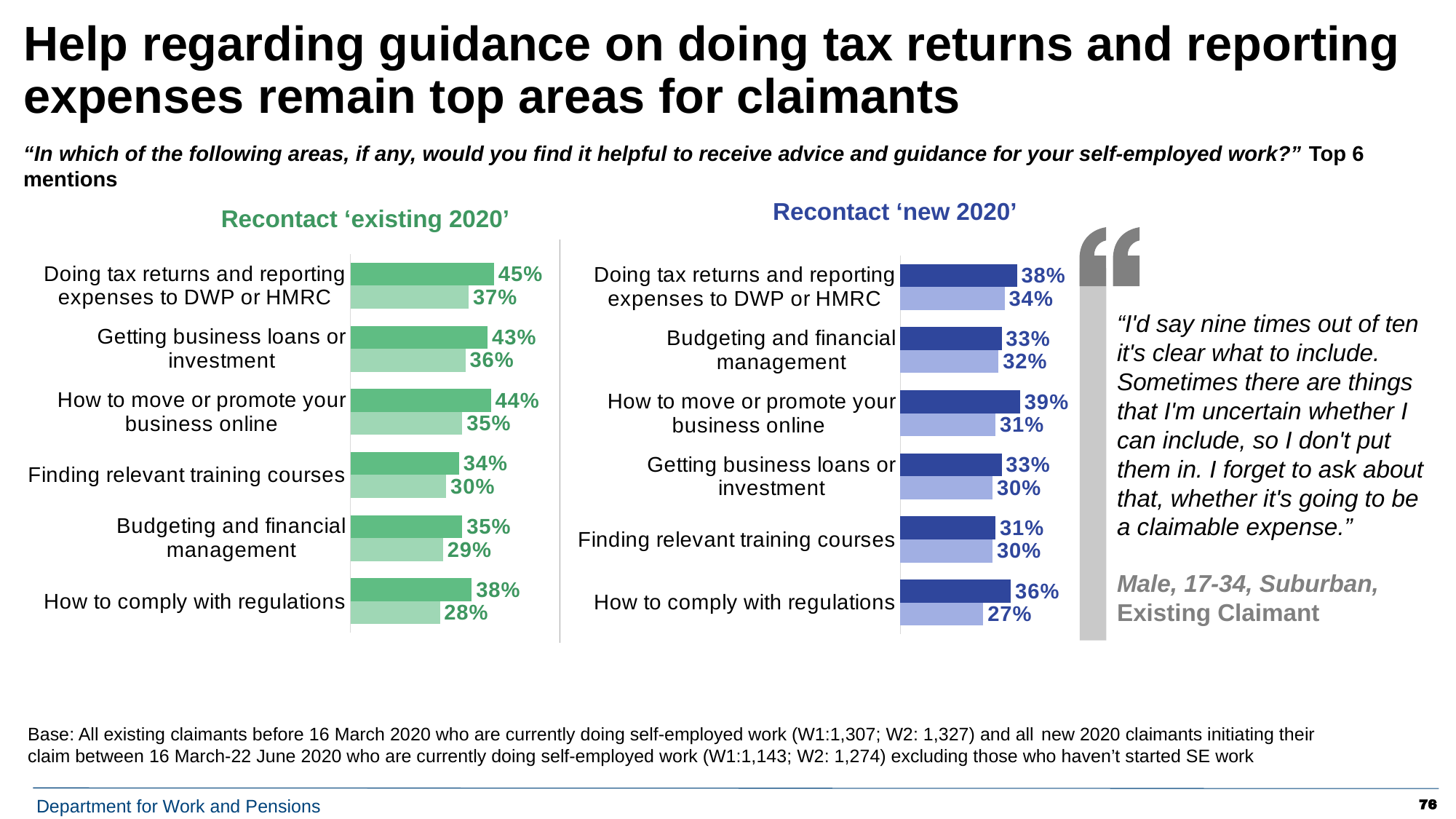

# Help regarding guidance on doing tax returns and reporting expenses remain top areas for claimants
“In which of the following areas, if any, would you find it helpful to receive advice and guidance for your self-employed work?” Top 6 mentions
Recontact ‘new 2020’

### Chart

| Category | Wave 2 | Wave 1 |
|---|---|---|
| How to comply with regulations | 0.27 | 0.36 |
| Finding relevant training courses | 0.3 | 0.31 |
| Getting business loans or investment | 0.3 | 0.33 |
|  How to move or promote your business online | 0.31 | 0.39 |
| Budgeting and financial management | 0.32 | 0.33 |
| Doing tax returns and reporting expenses to DWP or HMRC | 0.34 | 0.38 |

### Chart

| Category | Wave2 | Wave 1 |
|---|---|---|
| How to comply with regulations | 0.28 | 0.38 |
| Budgeting and financial management | 0.29 | 0.35 |
| Finding relevant training courses | 0.3 | 0.34 |
| How to move or promote your business online | 0.35 | 0.44 |
| Getting business loans or investment | 0.36 | 0.43 |
| Doing tax returns and reporting expenses to DWP or HMRC | 0.37 | 0.45 |
Recontact ‘existing 2020’

“I'd say nine times out of ten it's clear what to include. Sometimes there are things that I'm uncertain whether I can include, so I don't put them in. I forget to ask about that, whether it's going to be a claimable expense.”
Male, 17-34, Suburban, Existing Claimant

Base: All existing claimants before 16 March 2020 who are currently doing self-employed work (W1:1,307; W2: 1,327) and all new 2020 claimants initiating their claim between 16 March-22 June 2020 who are currently doing self-employed work (W1:1,143; W2: 1,274) excluding those who haven’t started SE work
76